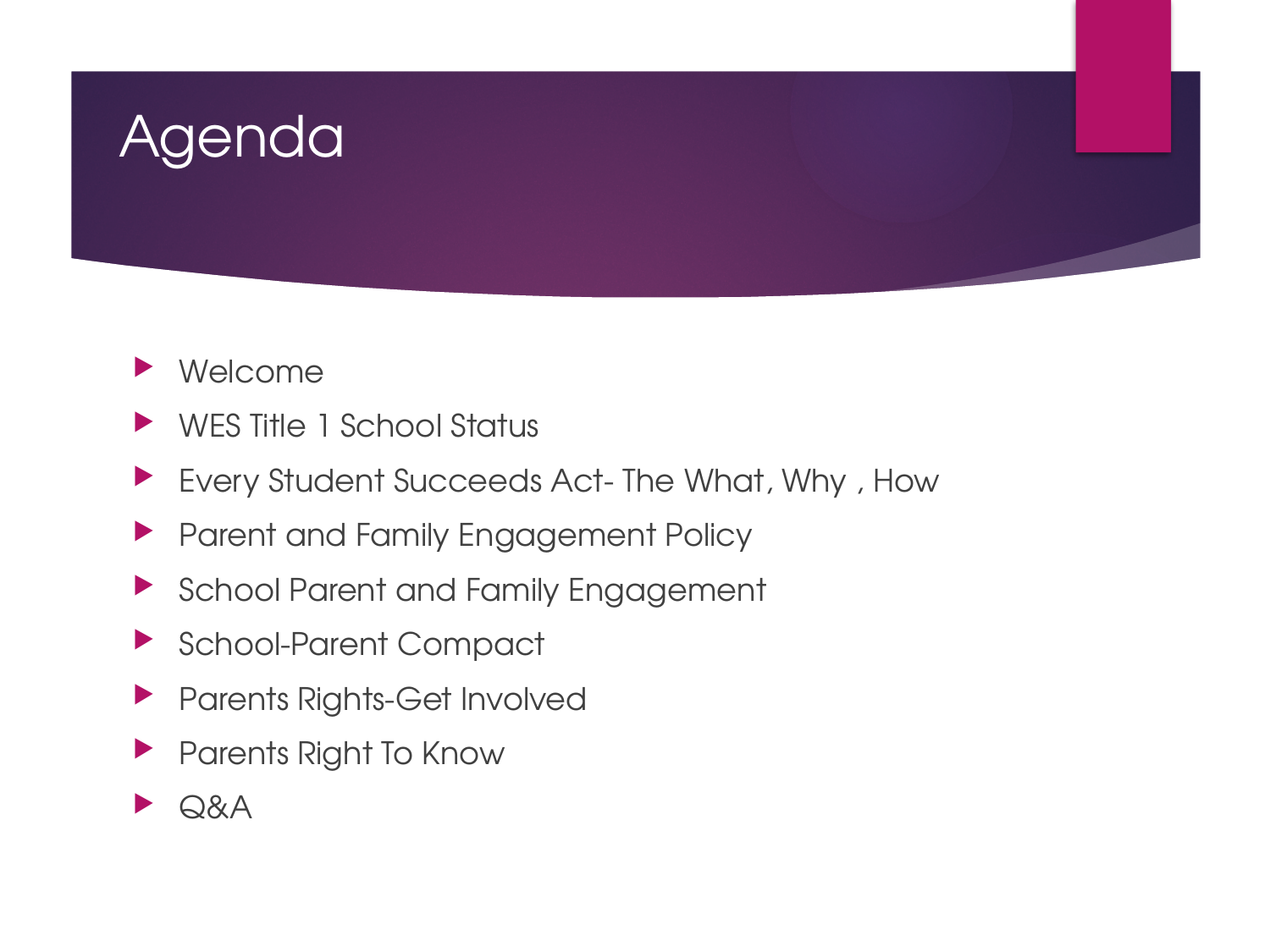

# Agenda
Welcome
WES Title 1 School Status
Every Student Succeeds Act- The What, Why , How
Parent and Family Engagement Policy
School Parent and Family Engagement
School-Parent Compact
Parents Rights-Get Involved
Parents Right To Know
Q&A